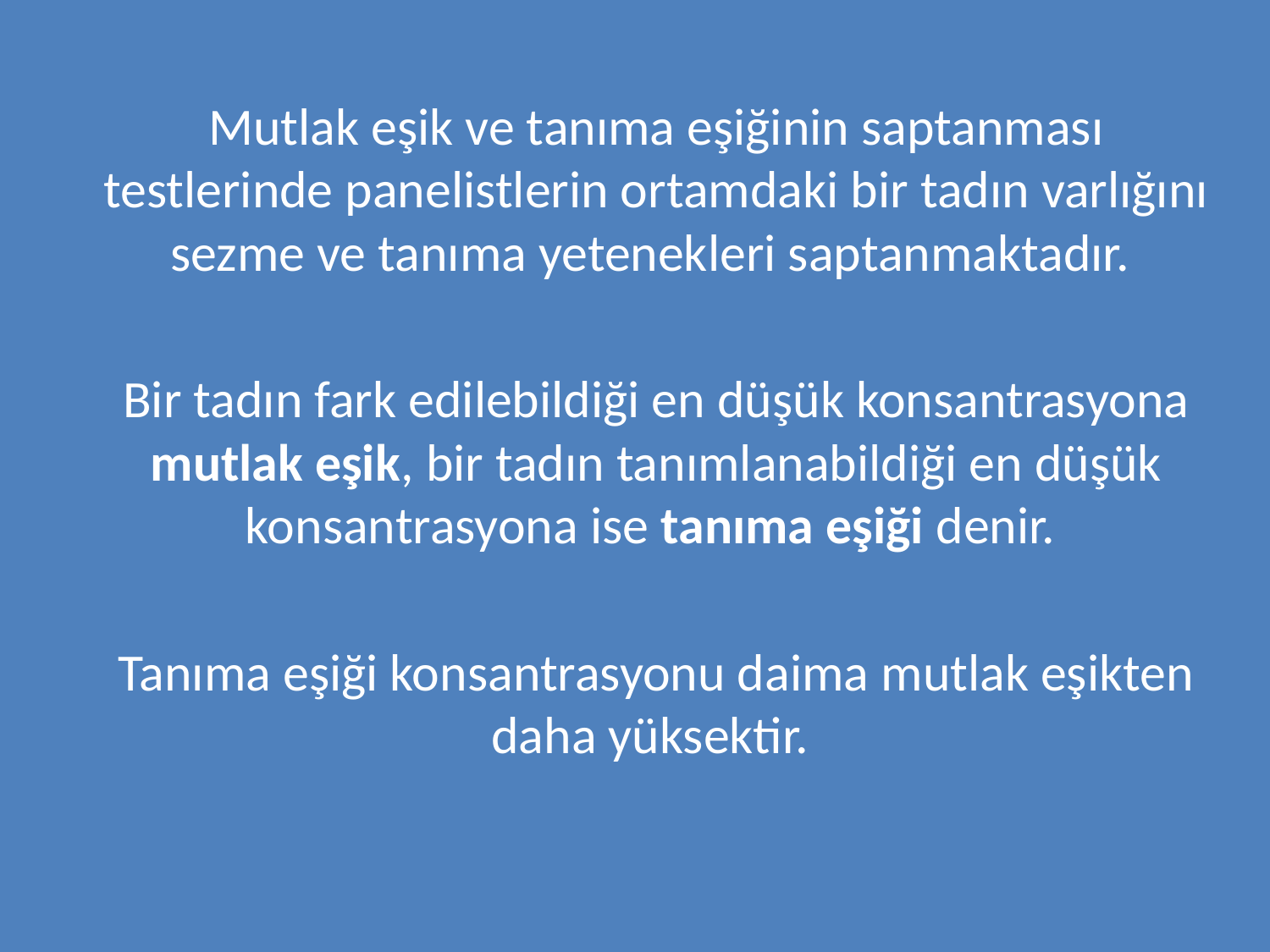

Mutlak eşik ve tanıma eşiğinin saptanması testlerinde panelistlerin ortamdaki bir tadın varlığını sezme ve tanıma yetenekleri saptanmaktadır.

Bir tadın fark edilebildiği en düşük konsantrasyona mutlak eşik, bir tadın tanımlanabildiği en düşük konsantrasyona ise tanıma eşiği denir.

Tanıma eşiği konsantrasyonu daima mutlak eşikten daha yüksektir.